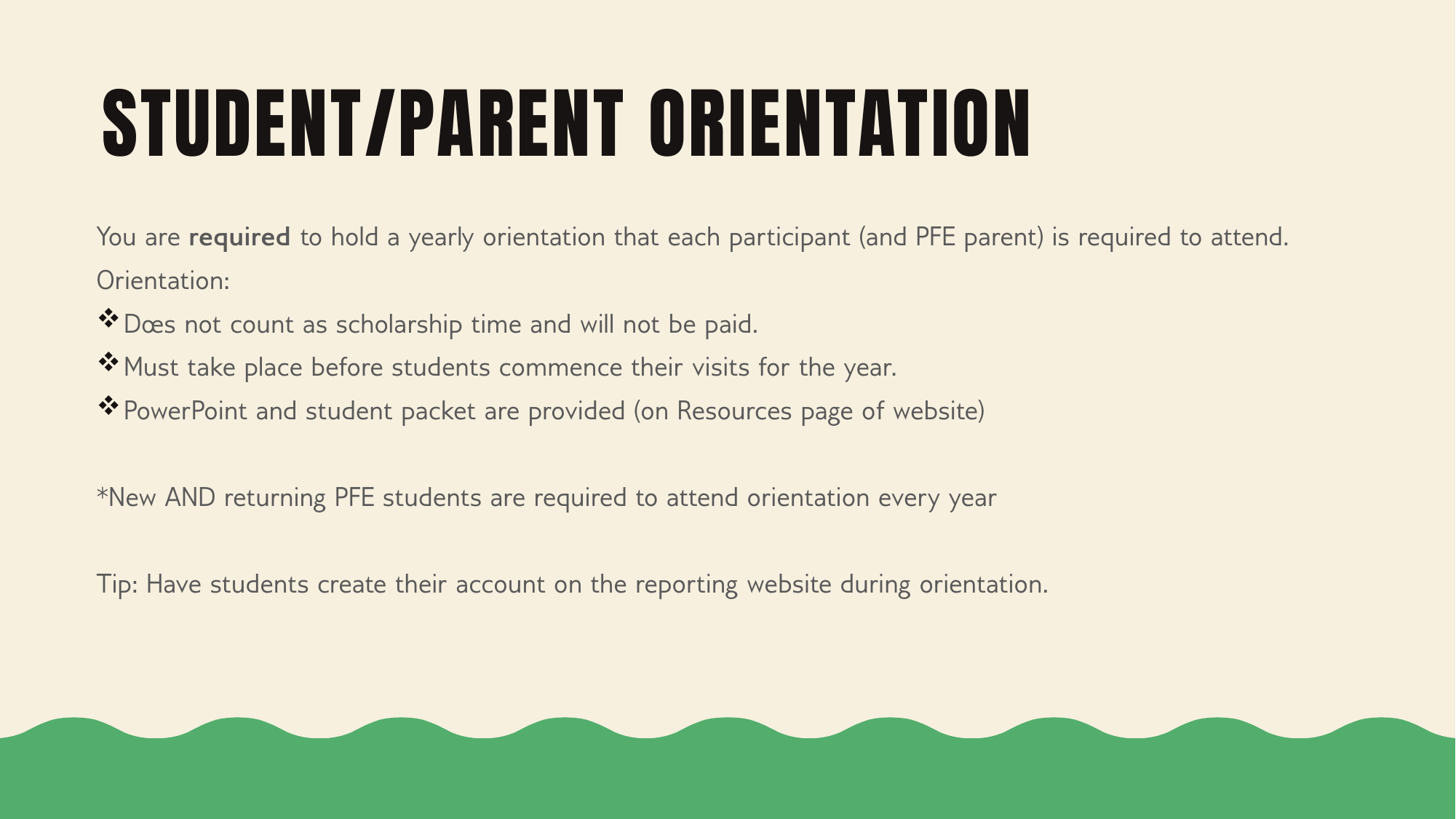

# Student/Parent Orientation
You are required to hold a yearly orientation that each participant (and PFE parent) is required to attend.
Orientation:
Does not count as scholarship time and will not be paid.
Must take place before students commence their visits for the year.
PowerPoint and student packet are provided (on Resources page of website)

*New AND returning PFE students are required to attend orientation every year

Tip: Have students create their account on the reporting website during orientation.